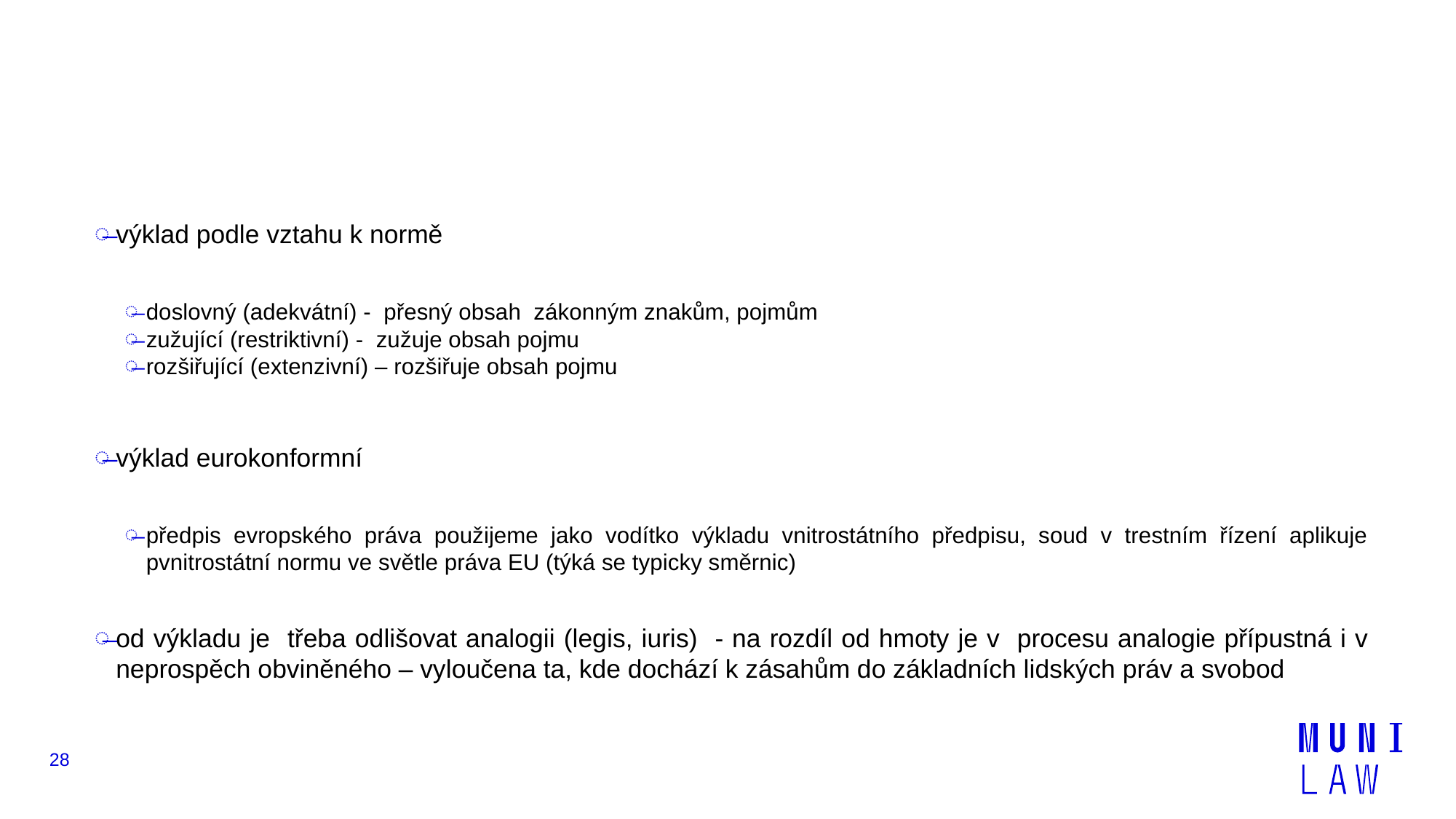

#
výklad podle vztahu k normě

doslovný (adekvátní) -  přesný obsah  zákonným znakům, pojmům
zužující (restriktivní) -  zužuje obsah pojmu
rozšiřující (extenzivní) – rozšiřuje obsah pojmu

výklad eurokonformní

předpis evropského práva použijeme jako vodítko výkladu vnitrostátního předpisu, soud v trestním řízení aplikuje pvnitrostátní normu ve světle práva EU (týká se typicky směrnic)

od výkladu je  třeba odlišovat analogii (legis, iuris)  - na rozdíl od hmoty je v  procesu analogie přípustná i v neprospěch obviněného – vyloučena ta, kde dochází k zásahům do základních lidských práv a svobod
28